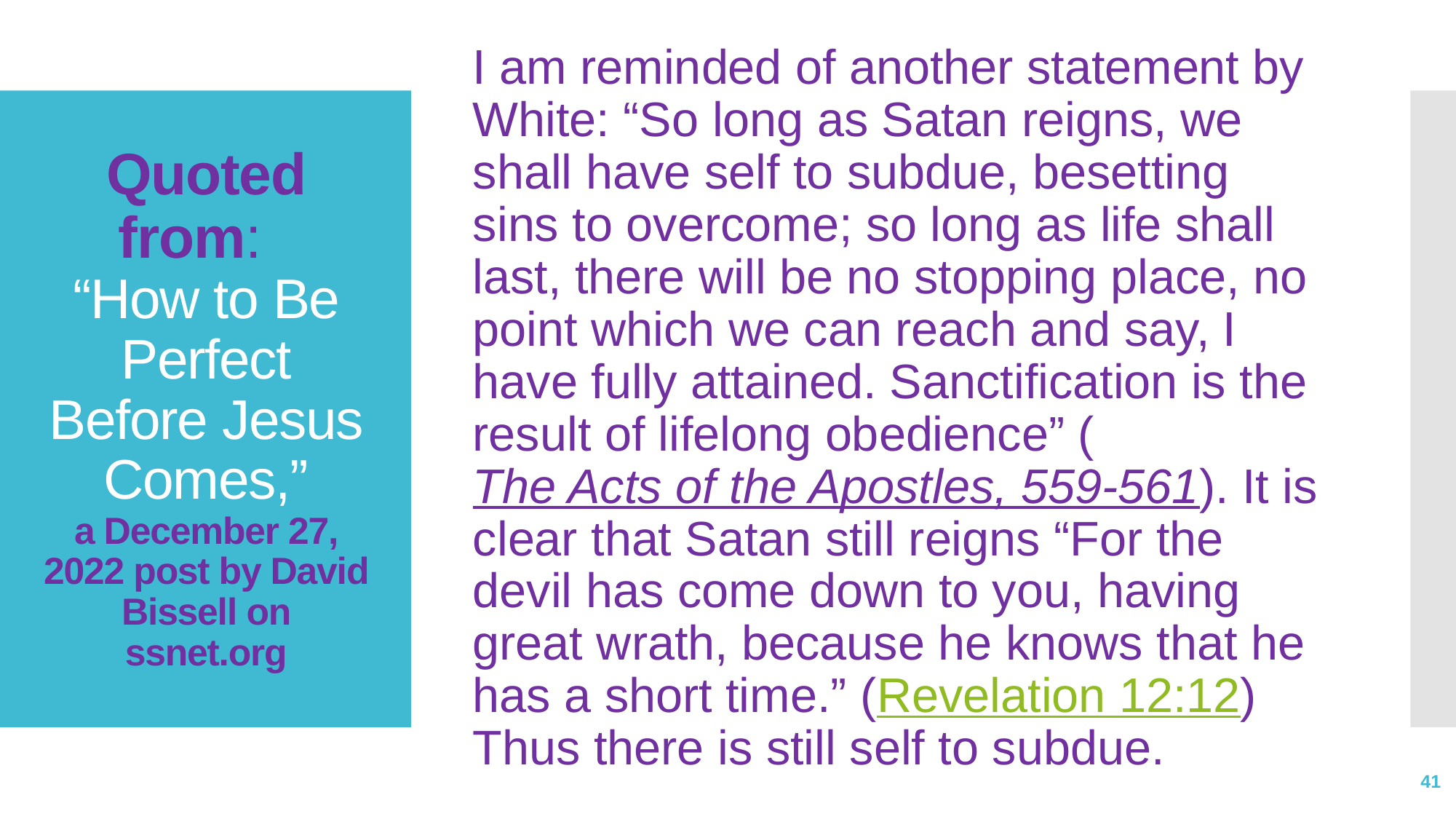

I am reminded of another statement by White: “So long as Satan reigns, we shall have self to subdue, besetting sins to overcome; so long as life shall last, there will be no stopping place, no point which we can reach and say, I have fully attained. Sanctification is the result of lifelong obedience” (The Acts of the Apostles, 559-561). It is clear that Satan still reigns “For the devil has come down to you, having great wrath, because he knows that he has a short time.” (Revelation 12:12) Thus there is still self to subdue.
# Quoted from: “How to Be Perfect Before Jesus Comes,” a December 27, 2022 post by David Bissell on ssnet.org
41